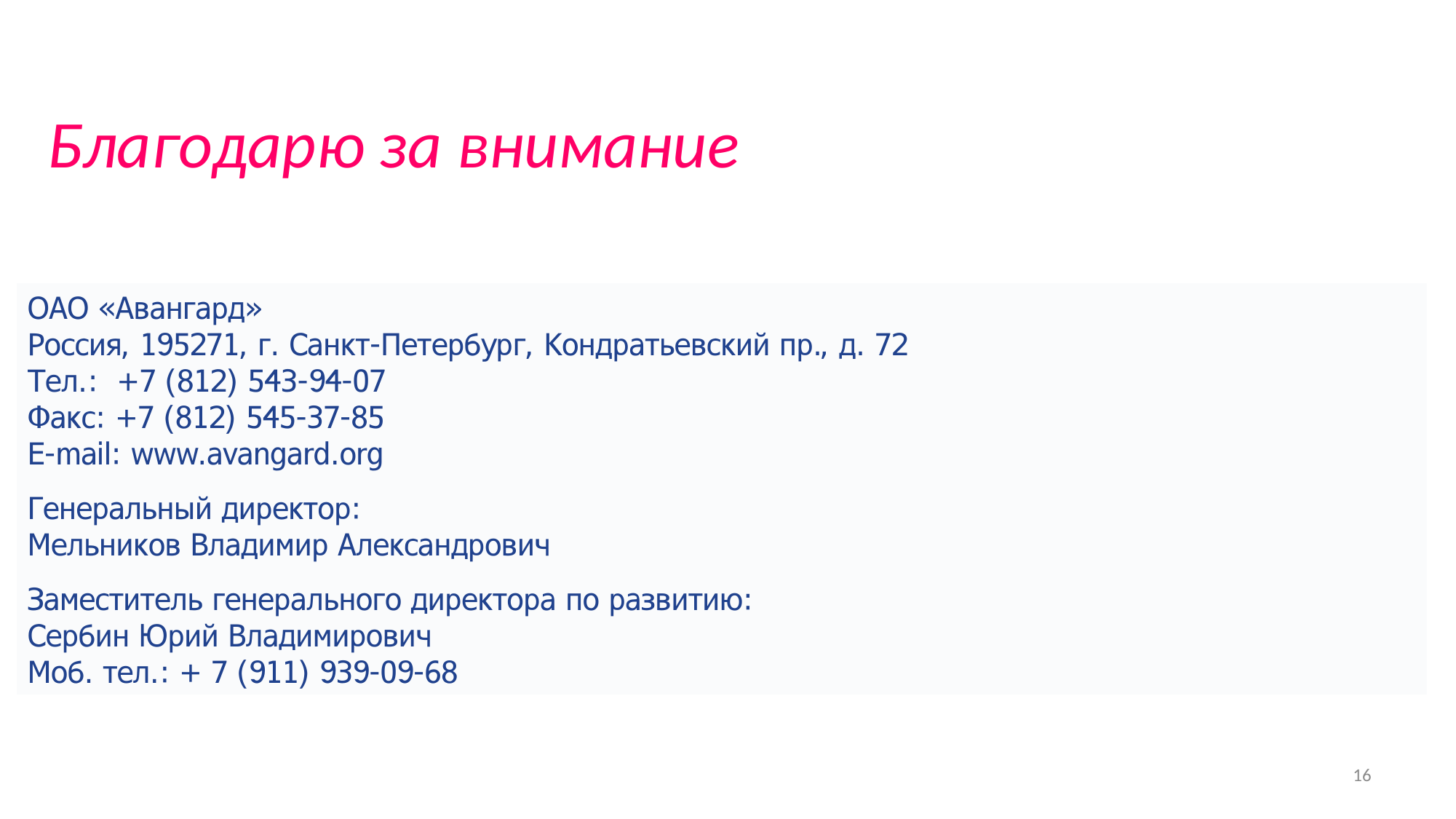

# Благодарю за внимание
ОАО «Авангард»
Россия, 195271, г. Санкт-Петербург, Кондратьевский пр., д. 72
Тел.:  +7 (812) 543-94-07
Факс: +7 (812) 545-37-85
E-mail: www.avangard.org

Генеральный директор:
Мельников Владимир Александрович

Заместитель генерального директора по развитию:
Сербин Юрий Владимирович
Моб. тел.: + 7 (911) 939-09-68
16